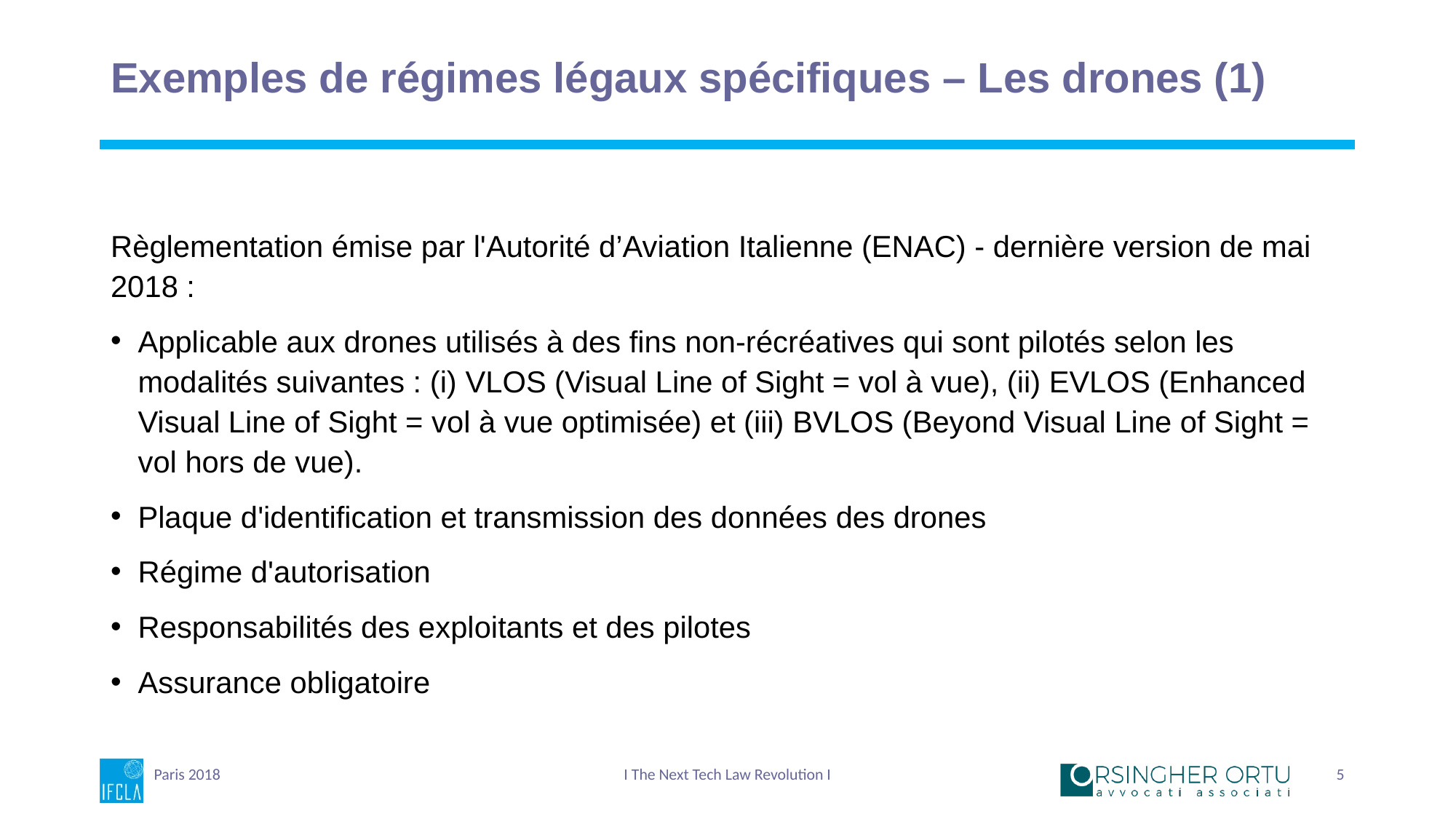

# Exemples de régimes légaux spécifiques – Les drones (1)
Règlementation émise par l'Autorité d’Aviation Italienne (ENAC) - dernière version de mai 2018 :
Applicable aux drones utilisés à des fins non-récréatives qui sont pilotés selon les modalités suivantes : (i) VLOS (Visual Line of Sight = vol à vue), (ii) EVLOS (Enhanced Visual Line of Sight = vol à vue optimisée) et (iii) BVLOS (Beyond Visual Line of Sight = vol hors de vue).
Plaque d'identification et transmission des données des drones
Régime d'autorisation
Responsabilités des exploitants et des pilotes
Assurance obligatoire
Paris 2018
I The Next Tech Law Revolution I
5